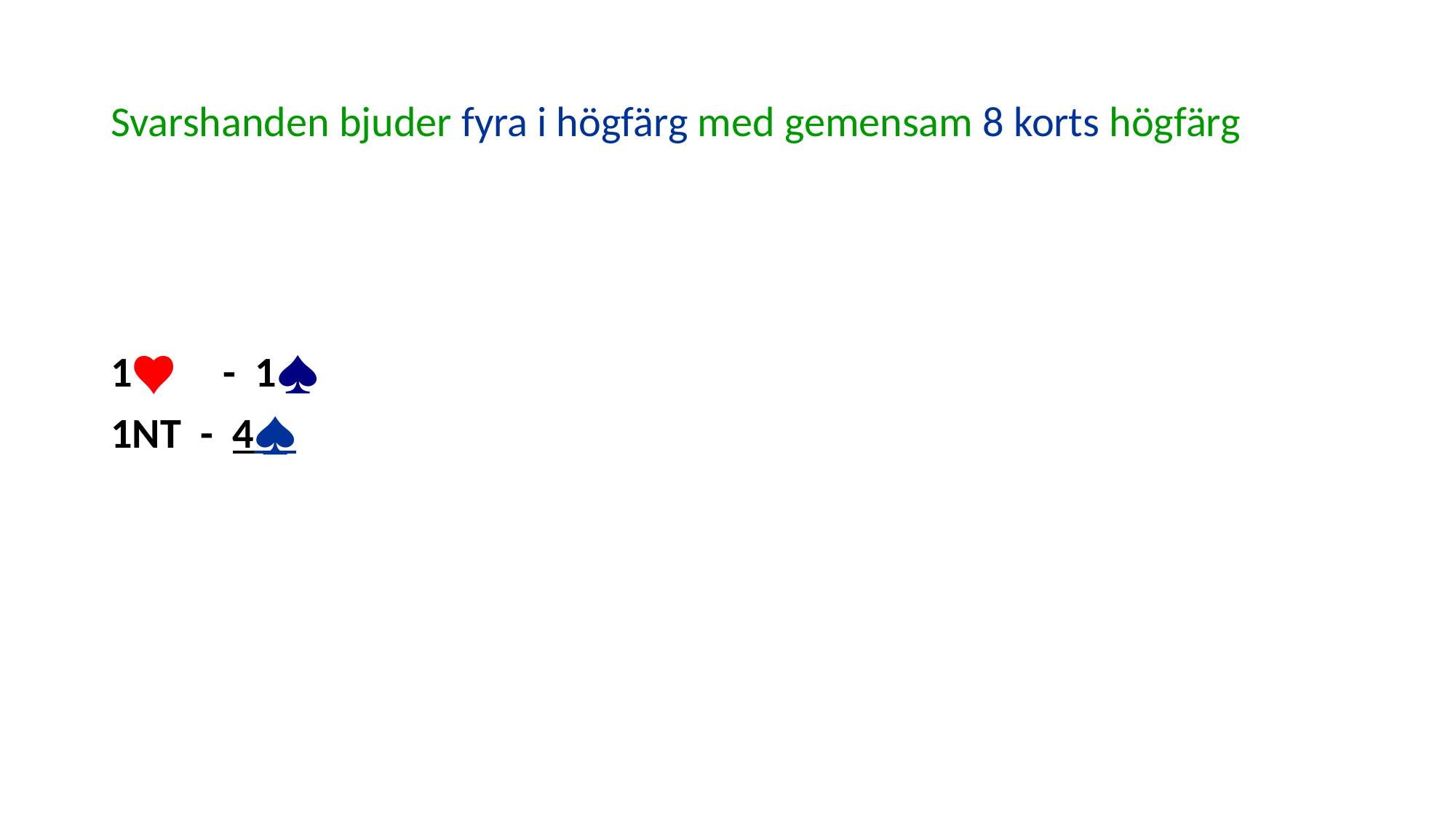

# Svarshanden bjuder fyra i högfärg med gemensam 8 korts högfärg

1♥     -  1♠
1NT  -  4♠